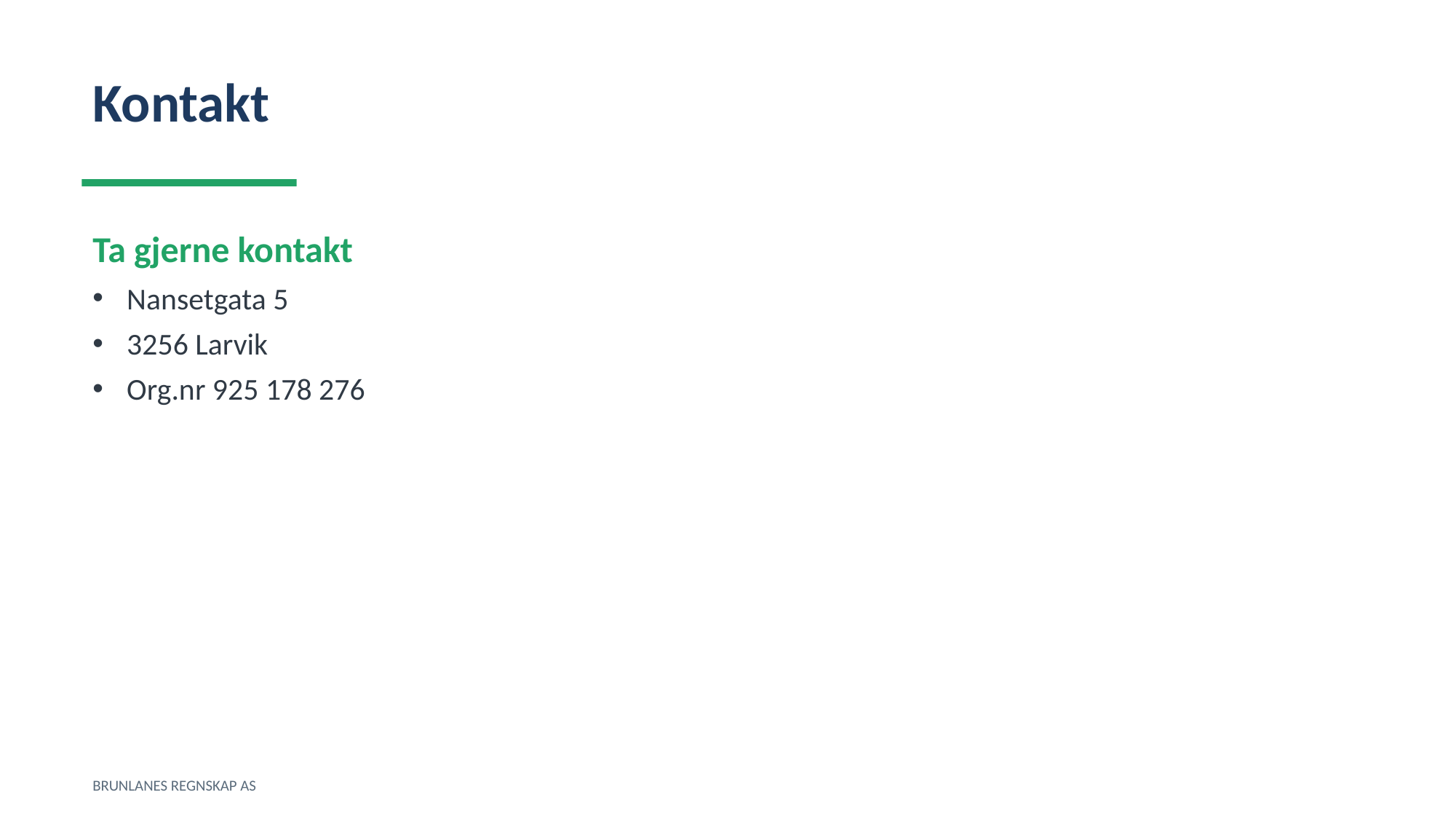

Kontakt

Ta gjerne kontakt
Nansetgata 5
3256 Larvik
Org.nr 925 178 276
BRUNLANES REGNSKAP AS